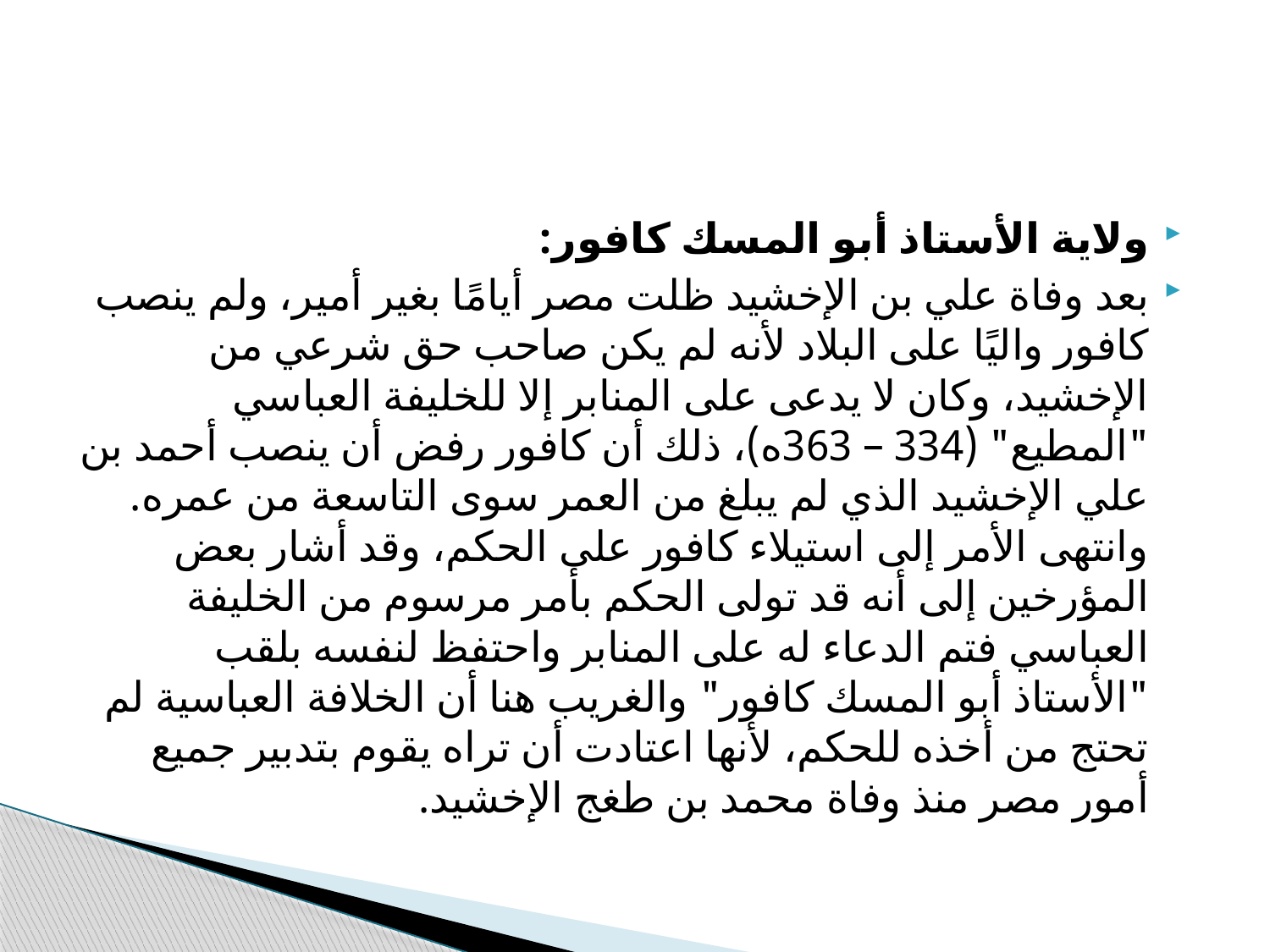

#
ولاية الأستاذ أبو المسك كافور:
بعد وفاة علي بن الإخشيد ظلت مصر أيامًا بغير أمير، ولم ينصب كافور واليًا على البلاد لأنه لم يكن صاحب حق شرعي من الإخشيد، وكان لا يدعى على المنابر إلا للخليفة العباسي "المطيع" (334 – 363ه)، ذلك أن كافور رفض أن ينصب أحمد بن علي الإخشيد الذي لم يبلغ من العمر سوى التاسعة من عمره. وانتهى الأمر إلى استيلاء كافور على الحكم، وقد أشار بعض المؤرخين إلى أنه قد تولى الحكم بأمر مرسوم من الخليفة العباسي فتم الدعاء له على المنابر واحتفظ لنفسه بلقب "الأستاذ أبو المسك كافور" والغريب هنا أن الخلافة العباسية لم تحتج من أخذه للحكم، لأنها اعتادت أن تراه يقوم بتدبير جميع أمور مصر منذ وفاة محمد بن طغج الإخشيد.